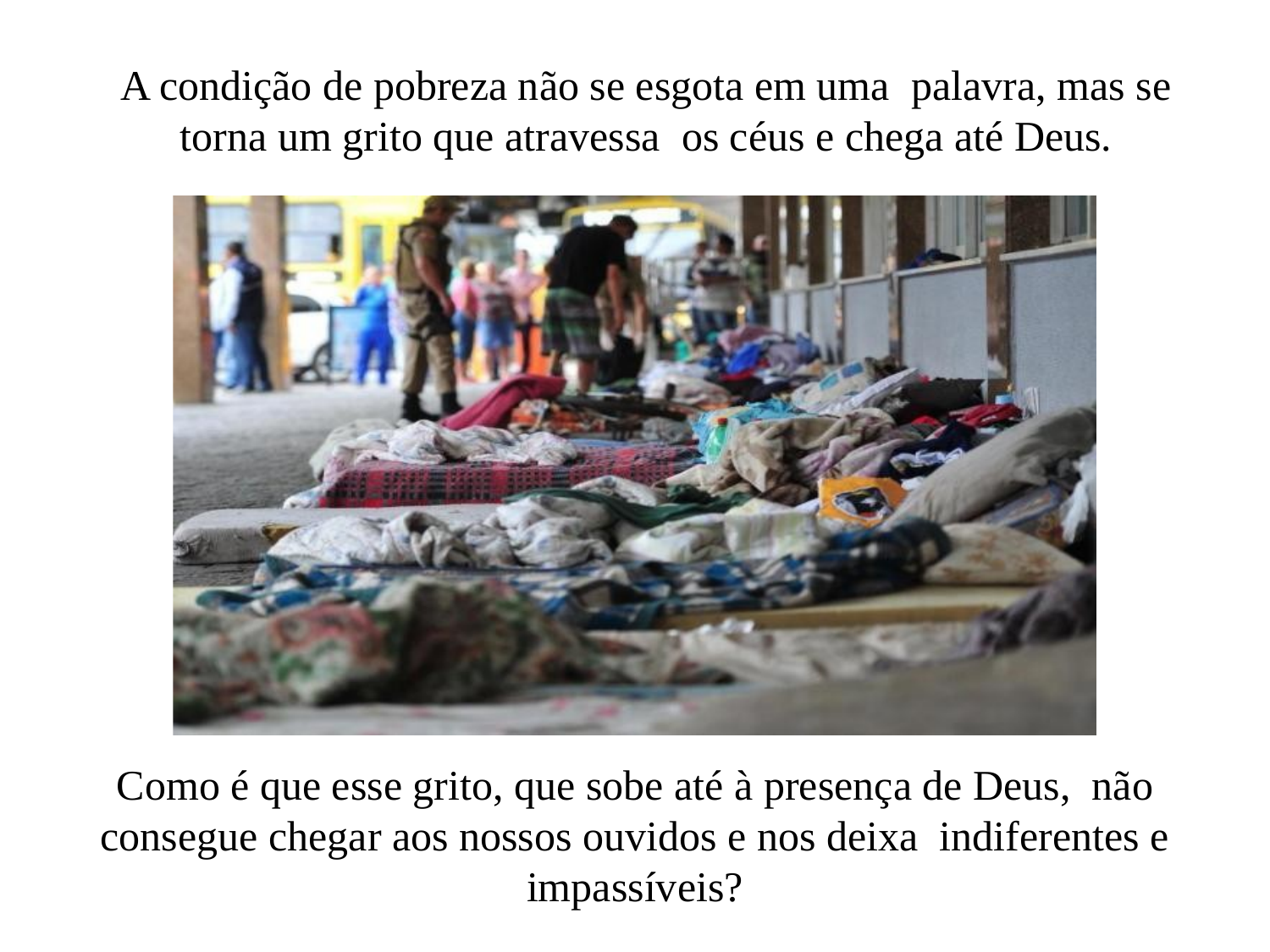

# A condição de pobreza não se esgota em uma  palavra, mas se torna um grito que atravessa  os céus e chega até Deus.

Como é que esse grito, que sobe até à presença de Deus,  não consegue chegar aos nossos ouvidos e nos deixa  indiferentes e impassíveis?